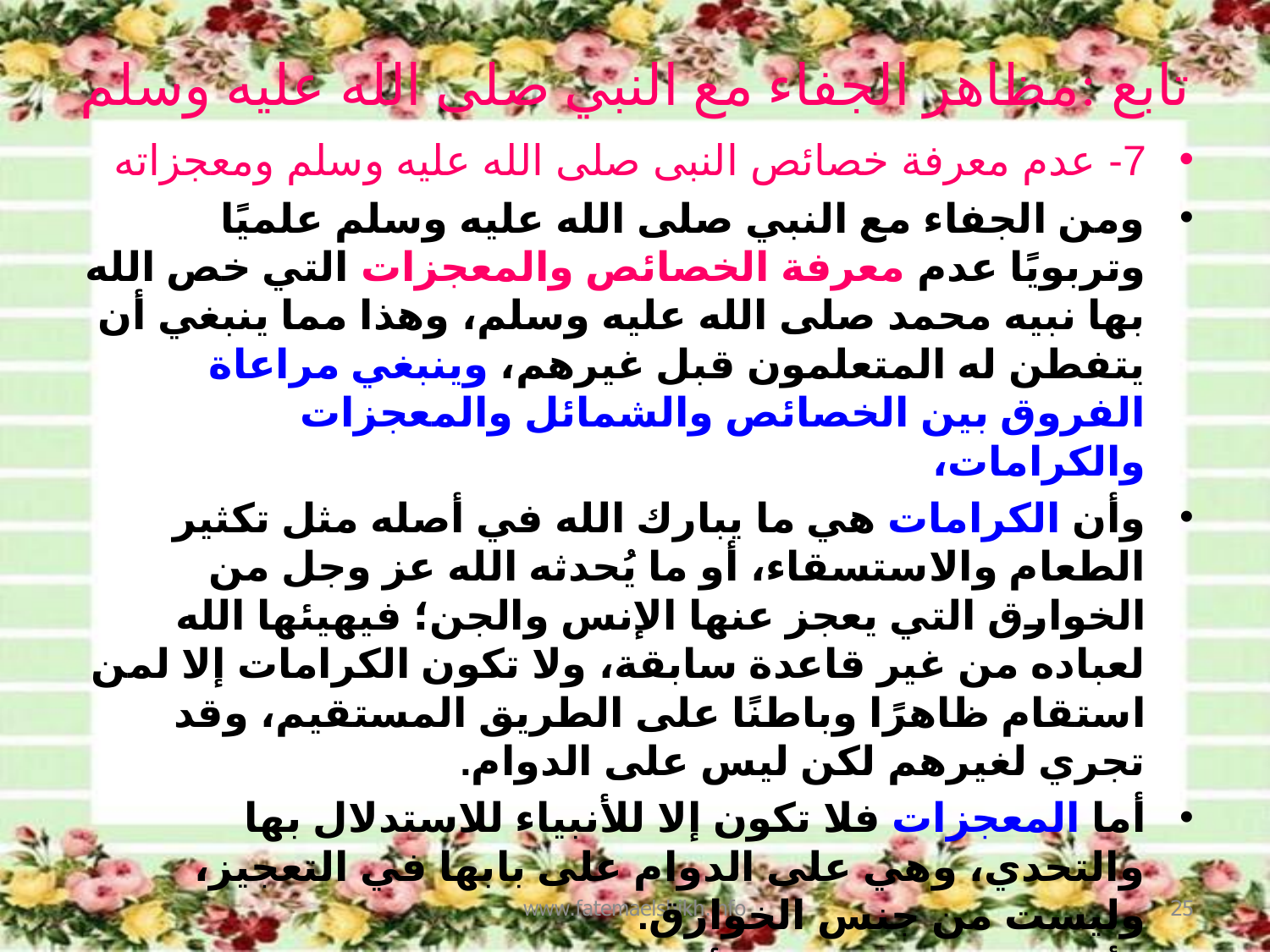

# تابع :مظاهر الجفاء مع النبي صلى الله عليه وسلم
7- عدم معرفة خصائص النبى صلى الله عليه وسلم ومعجزاته
ومن الجفاء مع النبي صلى الله عليه وسلم علميًا وتربويًا عدم معرفة الخصائص والمعجزات التي خص الله بها نبيه محمد صلى الله عليه وسلم، وهذا مما ينبغي أن يتفطن له المتعلمون قبل غيرهم، وينبغي مراعاة الفروق بين الخصائص والشمائل والمعجزات والكرامات،
وأن الكرامات هي ما يبارك الله في أصله مثل تكثير الطعام والاستسقاء، أو ما يُحدثه الله عز وجل من الخوارق التي يعجز عنها الإنس والجن؛ فيهيئها الله لعباده من غير قاعدة سابقة، ولا تكون الكرامات إلا لمن استقام ظاهرًا وباطنًا على الطريق المستقيم، وقد تجري لغيرهم لكن ليس على الدوام.
أما المعجزات فلا تكون إلا للأنبياء للاستدلال بها والتحدي، وهي على الدوام على بابها في التعجيز، وليست من جنس الخوارق.
وأما الخصائص فهي الأحكام التي خص الله بها نبيه صلى الله عليه وسلم مثل القتال في الحرم المكي.
والشمائل هي: الأخلاق الكريمة التي كانت محور حياة النبي صلى الله عليه وسلم كالعفو والصفح والرحمة ولين الجانب
www.fatemaelshikh.info
25